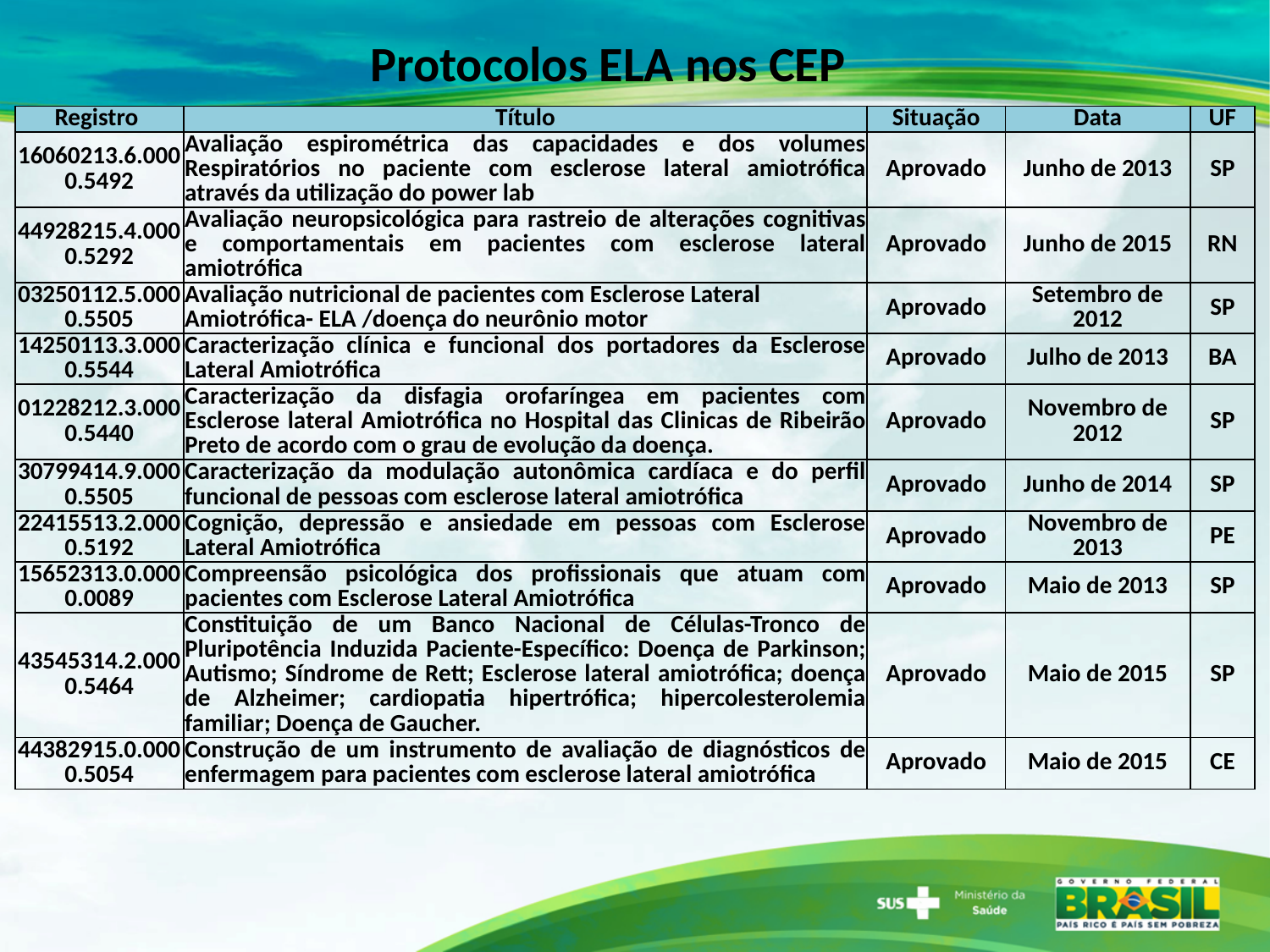

Protocolos ELA nos CEP
| Registro | Título | Situação | Data | UF |
| --- | --- | --- | --- | --- |
| 16060213.6.0000.5492 | Avaliação espirométrica das capacidades e dos volumes Respiratórios no paciente com esclerose lateral amiotrófica através da utilização do power lab | Aprovado | Junho de 2013 | SP |
| 44928215.4.0000.5292 | Avaliação neuropsicológica para rastreio de alterações cognitivas e comportamentais em pacientes com esclerose lateral amiotrófica | Aprovado | Junho de 2015 | RN |
| 03250112.5.0000.5505 | Avaliação nutricional de pacientes com Esclerose Lateral Amiotrófica- ELA /doença do neurônio motor | Aprovado | Setembro de 2012 | SP |
| 14250113.3.0000.5544 | Caracterização clínica e funcional dos portadores da Esclerose Lateral Amiotrófica | Aprovado | Julho de 2013 | BA |
| 01228212.3.0000.5440 | Caracterização da disfagia orofaríngea em pacientes com Esclerose lateral Amiotrófica no Hospital das Clinicas de Ribeirão Preto de acordo com o grau de evolução da doença. | Aprovado | Novembro de 2012 | SP |
| 30799414.9.0000.5505 | Caracterização da modulação autonômica cardíaca e do perfil funcional de pessoas com esclerose lateral amiotrófica | Aprovado | Junho de 2014 | SP |
| 22415513.2.0000.5192 | Cognição, depressão e ansiedade em pessoas com Esclerose Lateral Amiotrófica | Aprovado | Novembro de 2013 | PE |
| 15652313.0.0000.0089 | Compreensão psicológica dos profissionais que atuam com pacientes com Esclerose Lateral Amiotrófica | Aprovado | Maio de 2013 | SP |
| 43545314.2.0000.5464 | Constituição de um Banco Nacional de Células-Tronco de Pluripotência Induzida Paciente-Específico: Doença de Parkinson; Autismo; Síndrome de Rett; Esclerose lateral amiotrófica; doença de Alzheimer; cardiopatia hipertrófica; hipercolesterolemia familiar; Doença de Gaucher. | Aprovado | Maio de 2015 | SP |
| 44382915.0.0000.5054 | Construção de um instrumento de avaliação de diagnósticos de enfermagem para pacientes com esclerose lateral amiotrófica | Aprovado | Maio de 2015 | CE |